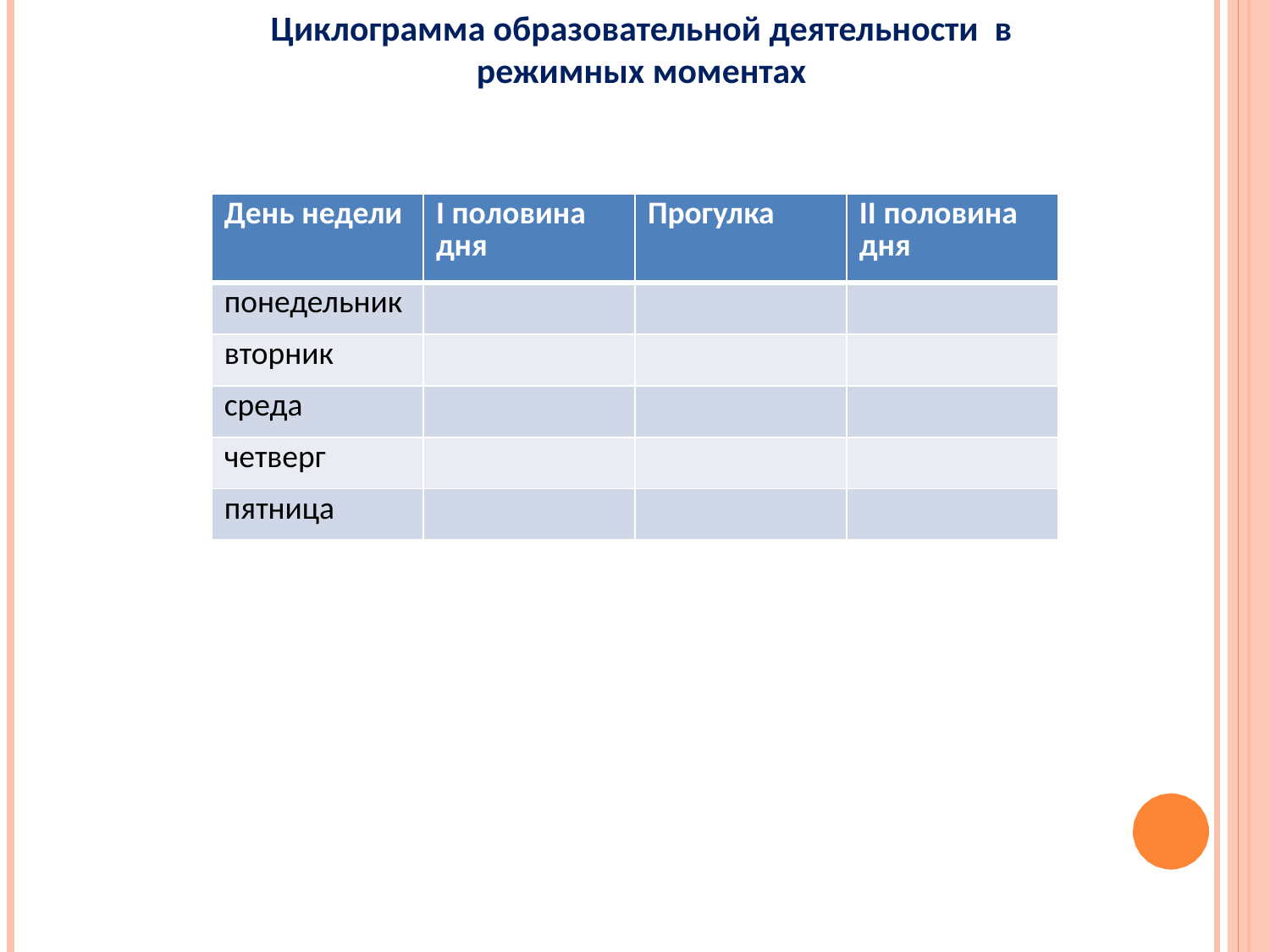

Циклограмма образовательной деятельности  в  режимных моментах
| День недели | I половина дня | Прогулка | II половина дня |
| --- | --- | --- | --- |
| понедельник |  |  |  |
| вторник |  |  |  |
| среда |  |  |  |
| четверг |  |  |  |
| пятница |  |  |  |